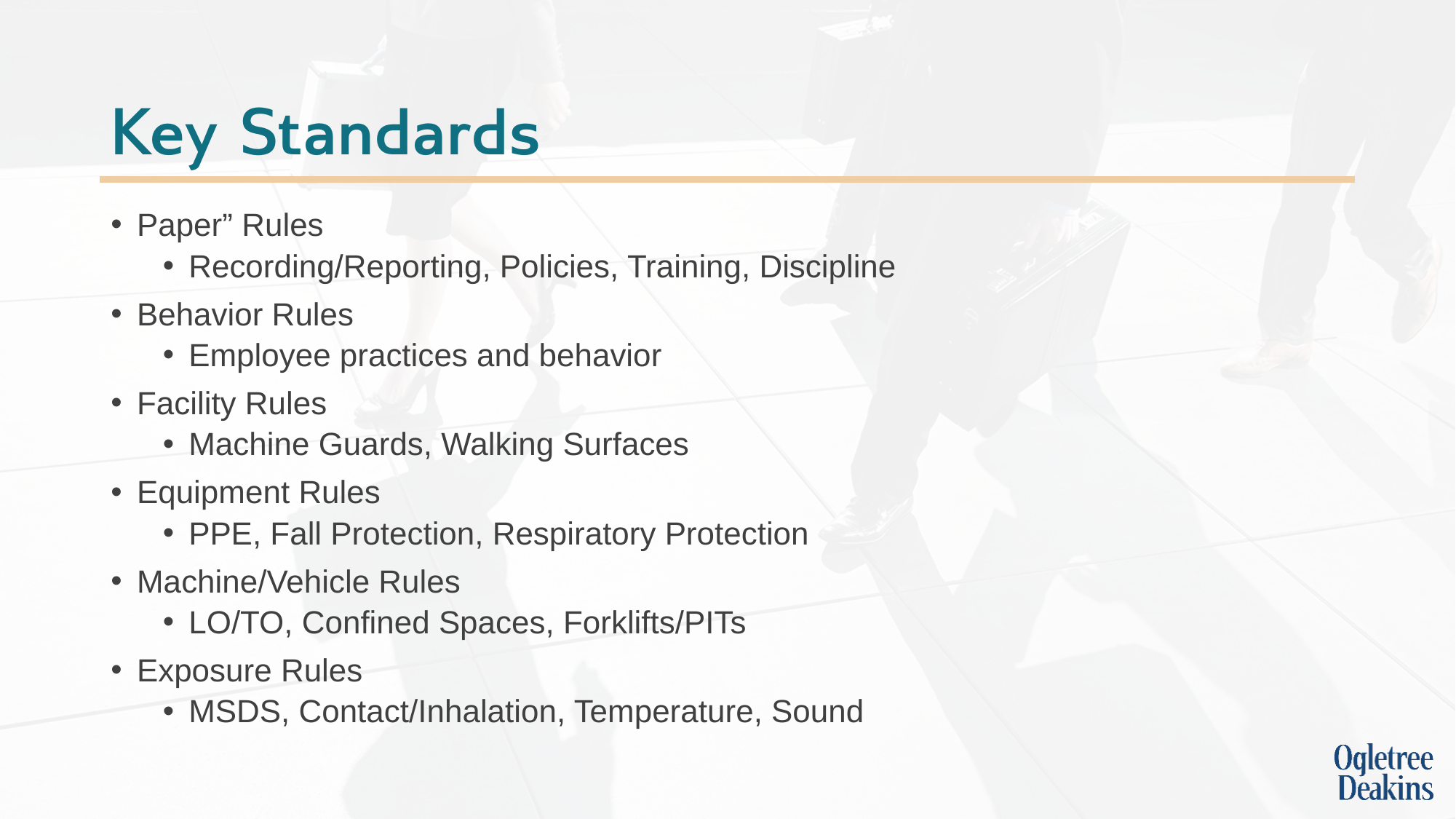

# Key Standards
Paper” Rules
Recording/Reporting, Policies, Training, Discipline
Behavior Rules
Employee practices and behavior
Facility Rules
Machine Guards, Walking Surfaces
Equipment Rules
PPE, Fall Protection, Respiratory Protection
Machine/Vehicle Rules
LO/TO, Confined Spaces, Forklifts/PITs
Exposure Rules
MSDS, Contact/Inhalation, Temperature, Sound